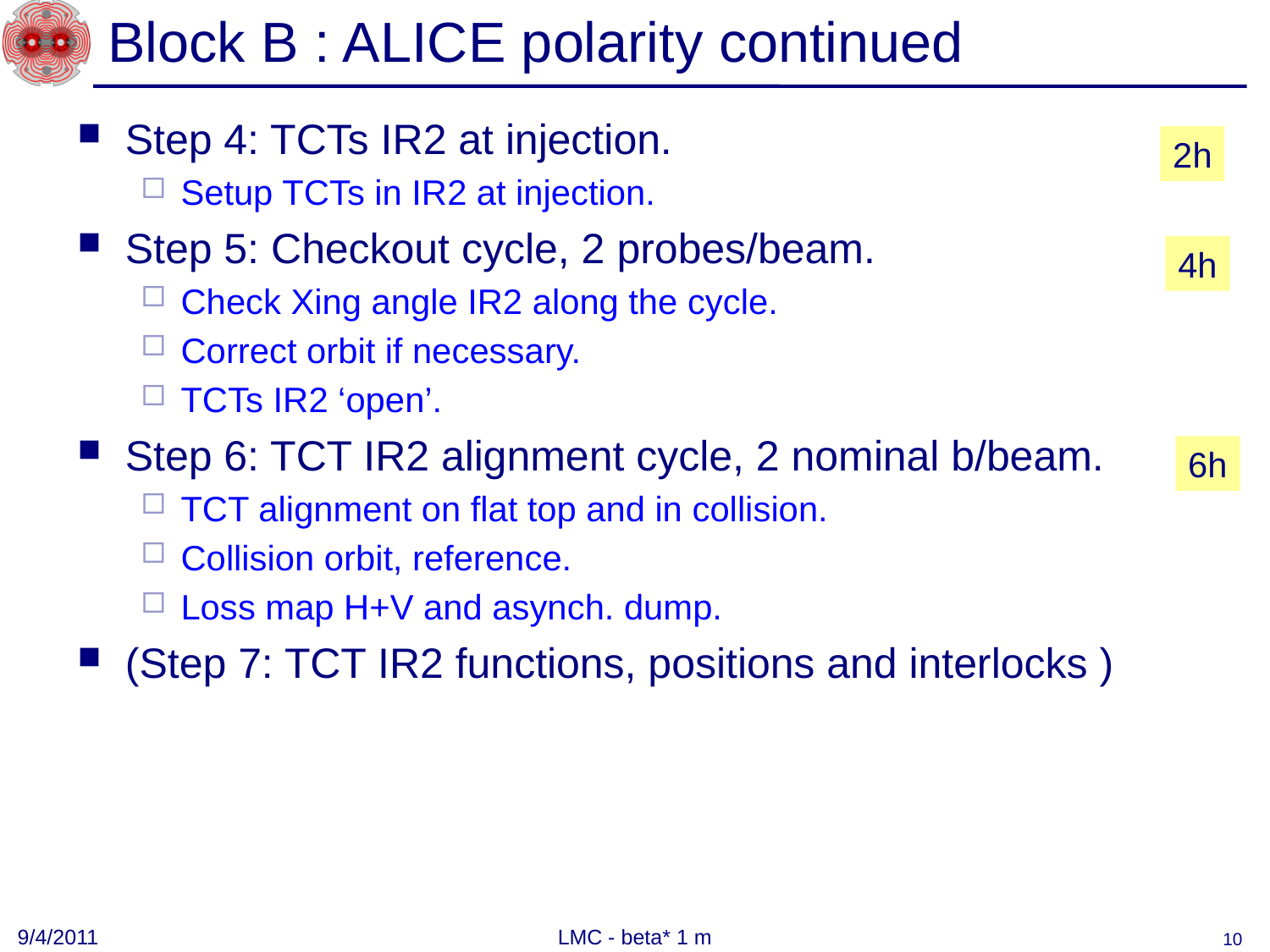

# Block B : ALICE polarity continued
Step 4: TCTs IR2 at injection.
Setup TCTs in IR2 at injection.
Step 5: Checkout cycle, 2 probes/beam.
Check Xing angle IR2 along the cycle.
Correct orbit if necessary.
TCTs IR2 ‘open’.
Step 6: TCT IR2 alignment cycle, 2 nominal b/beam.
TCT alignment on flat top and in collision.
Collision orbit, reference.
Loss map H+V and asynch. dump.
(Step 7: TCT IR2 functions, positions and interlocks )
2h
4h
6h
9/4/2011
LMC - beta* 1 m
10